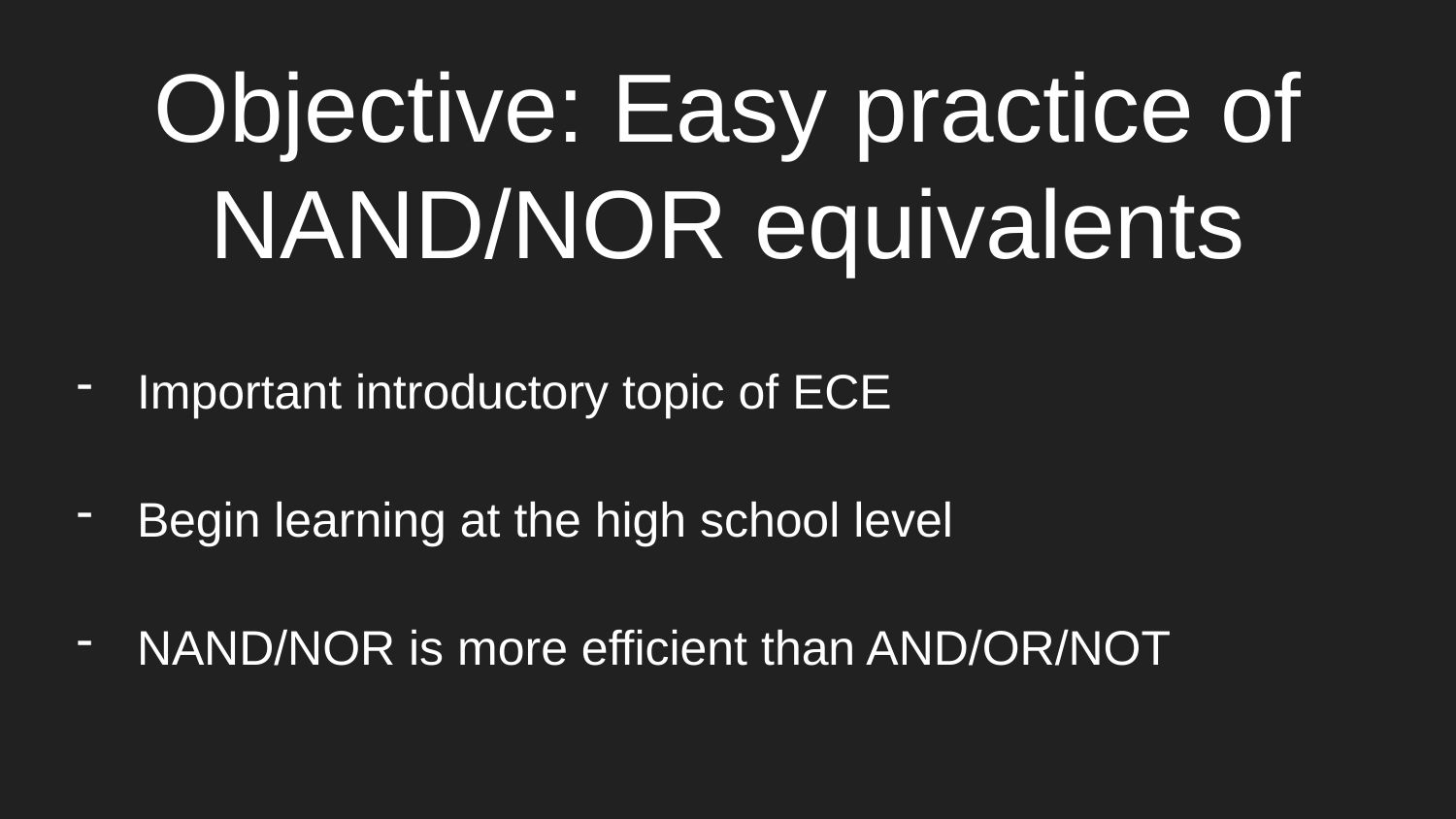

# Objective: Easy practice of NAND/NOR equivalents
Important introductory topic of ECE
Begin learning at the high school level
NAND/NOR is more efficient than AND/OR/NOT